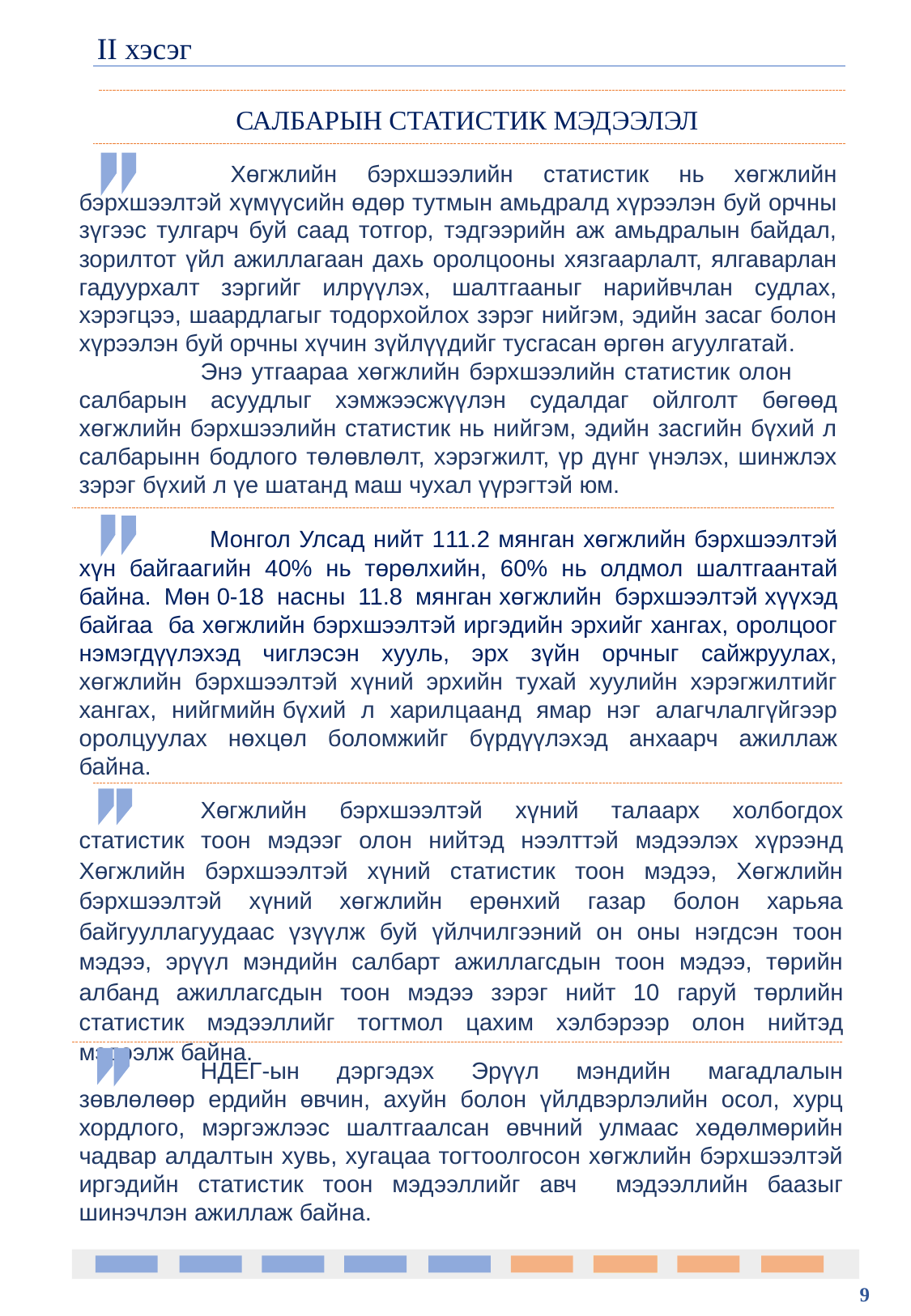

II хэсэг
САЛБАРЫН СТАТИСТИК МЭДЭЭЛЭЛ

	 Хөгжлийн бэрхшээлийн статистик нь хөгжлийн бэрхшээлтэй хүмүүсийн өдөр тутмын амьдралд хүрээлэн буй орчны зүгээс тулгарч буй саад тотгор, тэдгээрийн аж амьдралын байдал, зорилтот үйл ажиллагаан дахь оролцооны хязгаарлалт, ялгаварлан гадуурхалт зэргийг илрүүлэх, шалтгааныг нарийвчлан судлах, хэрэгцээ, шаардлагыг тодорхойлох зэрэг нийгэм, эдийн засаг болон хүрээлэн буй орчны хүчин зүйлүүдийг тусгасан өргөн агуулгатай.
	Энэ утгаараа хөгжлийн бэрхшээлийн статистик олон      салбарын асуудлыг хэмжээсжүүлэн судалдаг ойлголт бөгөөд хөгжлийн бэрхшээлийн статистик нь нийгэм, эдийн засгийн бүхий л салбарынн бодлого төлөвлөлт, хэрэгжилт, үр дүнг үнэлэх, шинжлэх зэрэг бүхий л үе шатанд маш чухал үүрэгтэй юм.

	 Монгол Улсад нийт 111.2 мянган хөгжлийн бэрхшээлтэй хүн байгаагийн 40% нь төрөлхийн, 60% нь олдмол шалтгаантай байна. Мөн 0-18 насны 11.8 мянган хөгжлийн бэрхшээлтэй хүүхэд байгаа  ба хөгжлийн бэрхшээлтэй иргэдийн эрхийг хангах, оролцоог нэмэгдүүлэхэд чиглэсэн хууль, эрх зүйн орчныг сайжруулах, хөгжлийн бэрхшээлтэй хүний эрхийн тухай хуулийн хэрэгжилтийг хангах, нийгмийн бүхий л харилцаанд ямар нэг алагчлалгүйгээр оролцуулах нөхцөл боломжийг бүрдүүлэхэд анхаарч ажиллаж байна.

	Хөгжлийн бэрхшээлтэй хүний талаарх холбогдох статистик тоон мэдээг олон нийтэд нээлттэй мэдээлэх хүрээнд Хөгжлийн бэрхшээлтэй хүний статистик тоон мэдээ, Хөгжлийн бэрхшээлтэй хүний хөгжлийн ерөнхий газар болон харьяа байгууллагуудаас үзүүлж буй үйлчилгээний он оны нэгдсэн тоон мэдээ, эрүүл мэндийн салбарт ажиллагсдын тоон мэдээ, төрийн албанд ажиллагсдын тоон мэдээ зэрэг нийт 10 гаруй төрлийн статистик мэдээллийг тогтмол цахим хэлбэрээр олон нийтэд мэдээлж байна.

	НДЕГ-ын дэргэдэх Эрүүл мэндийн магадлалын зөвлөлөөр ердийн өвчин, ахуйн болон үйлдвэрлэлийн осол, хурц хордлого, мэргэжлээс шалтгаалсан өвчний улмаас хөдөлмөрийн чадвар алдалтын хувь, хугацаа тогтоолгосон хөгжлийн бэрхшээлтэй иргэдийн статистик тоон мэдээллийг авч  мэдээллийн баазыг шинэчлэн ажиллаж байна.

9